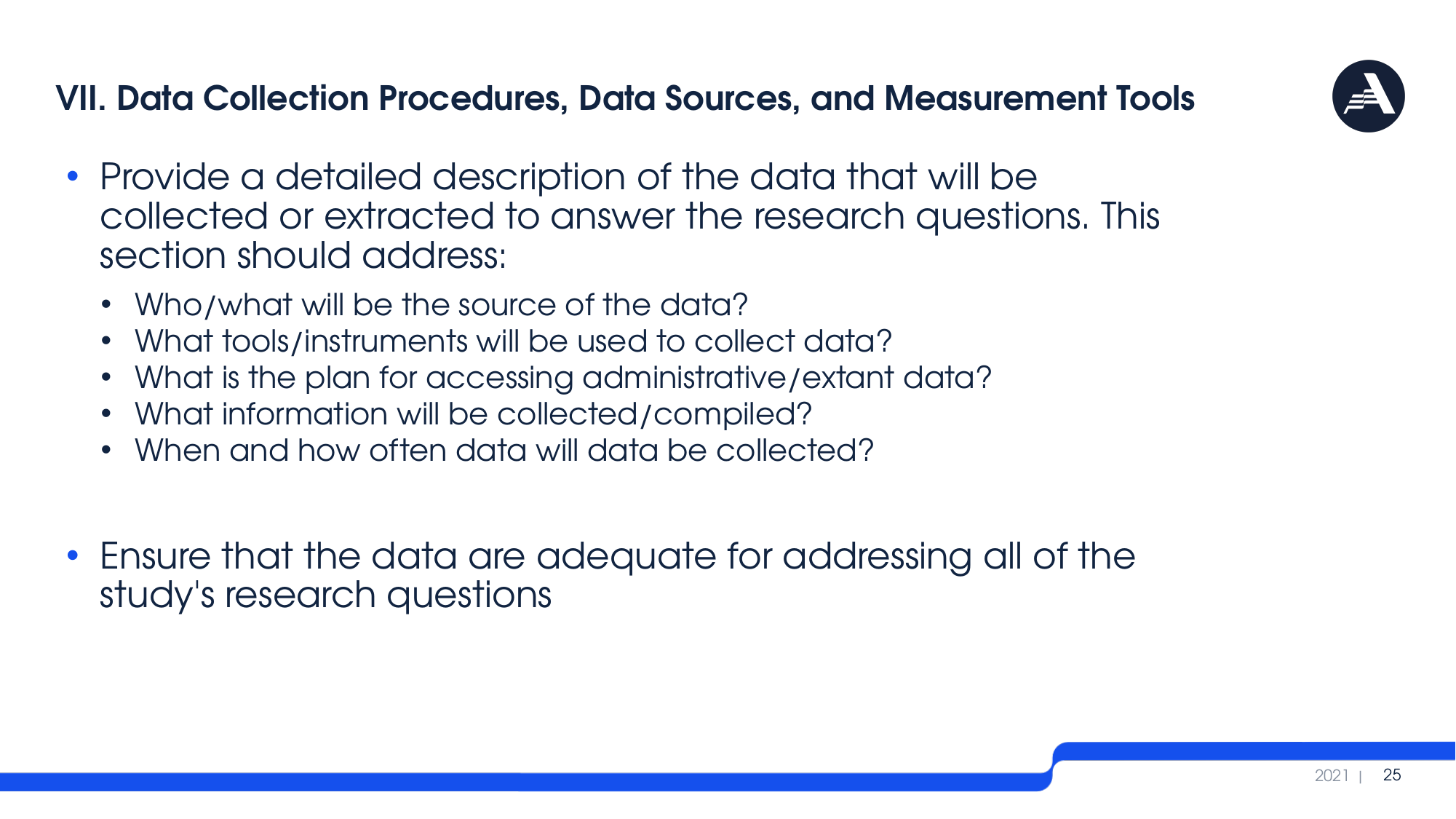

# VII. Data Collection Procedures, Data Sources, and Measurement Tools
Provide a detailed description of the data that will be collected or extracted to answer the research questions. This section should address:
Who/what will be the source of the data?
What tools/instruments will be used to collect data?
What is the plan for accessing administrative/extant data?
What information will be collected/compiled?
When and how often data will data be collected?

Ensure that the data are adequate for addressing all of the study's research questions

  25
2021  |